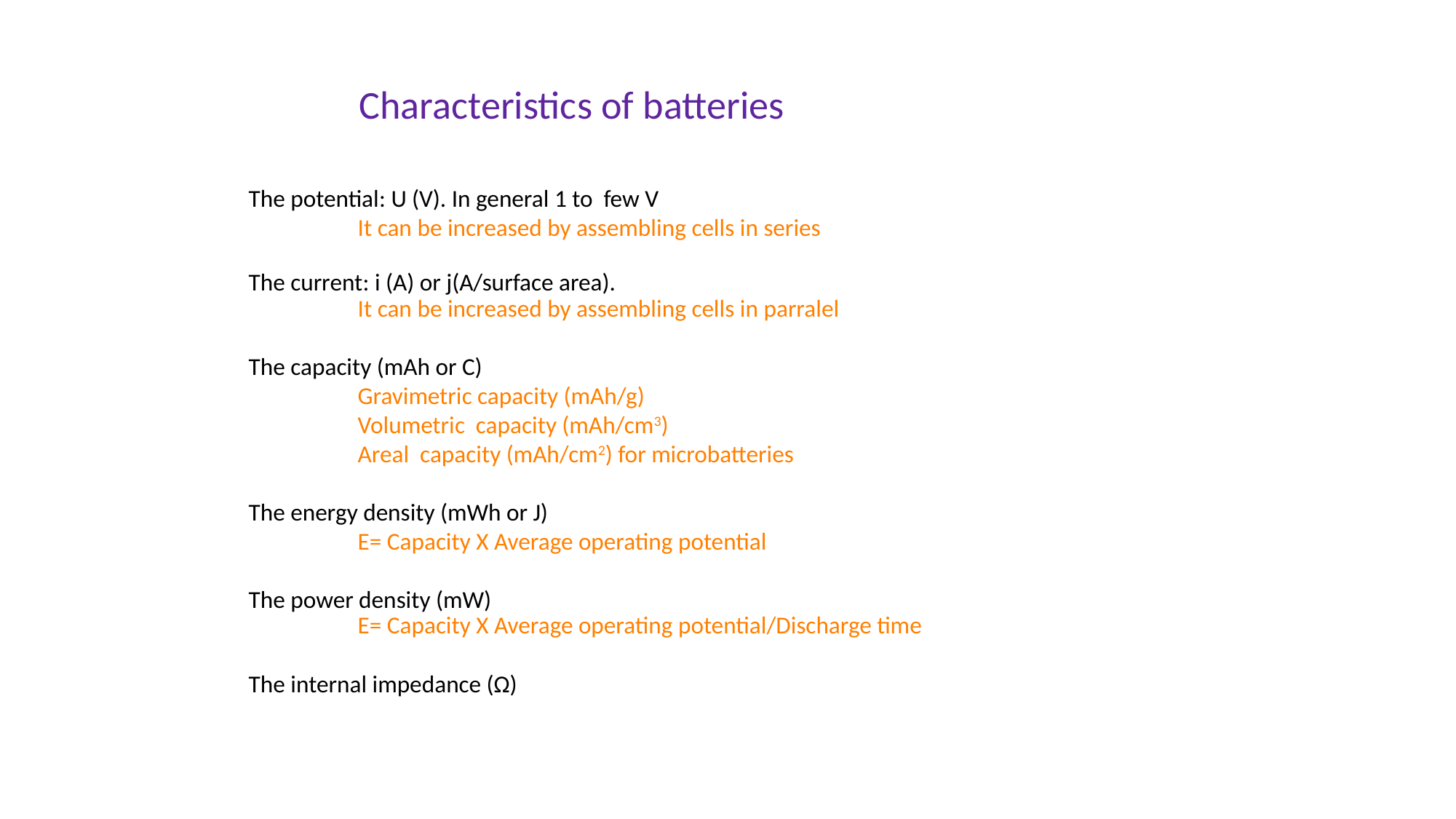

Characteristics of batteries
The potential: U (V). In general 1 to  few V
	It can be increased by assembling cells in series

The current: i (A) or j(A/surface area).
	It can be increased by assembling cells in parralel

The capacity (mAh or C)
	Gravimetric capacity (mAh/g)
	Volumetric  capacity (mAh/cm3)
	Areal  capacity (mAh/cm2) for microbatteries

The energy density (mWh or J)
	E= Capacity X Average operating potential

The power density (mW)
	E= Capacity X Average operating potential/Discharge time

The internal impedance (Ω)